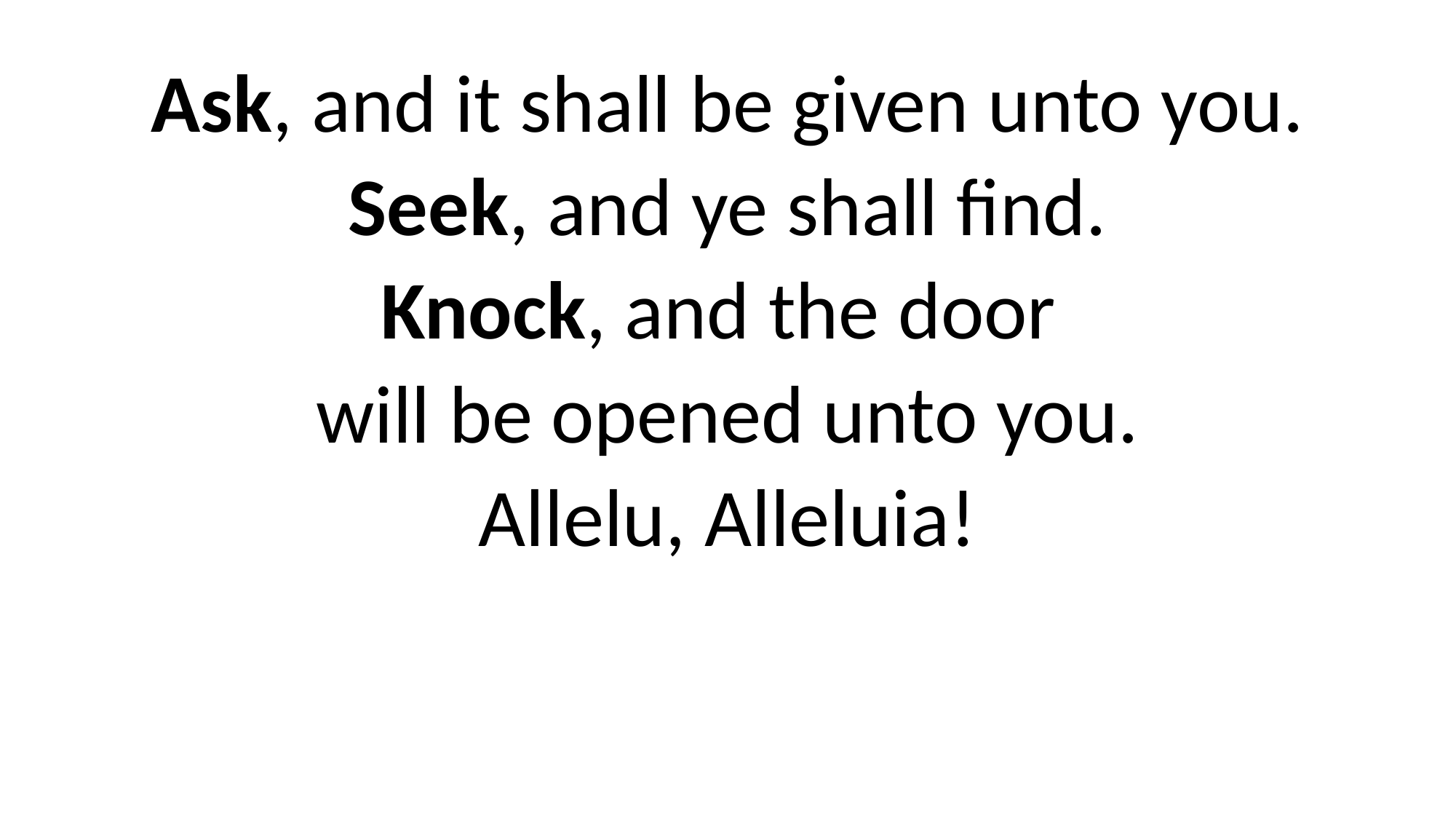

Ask, and it shall be given unto you.
Seek, and ye shall find.
Knock, and the door
will be opened unto you.
Allelu, Alleluia!